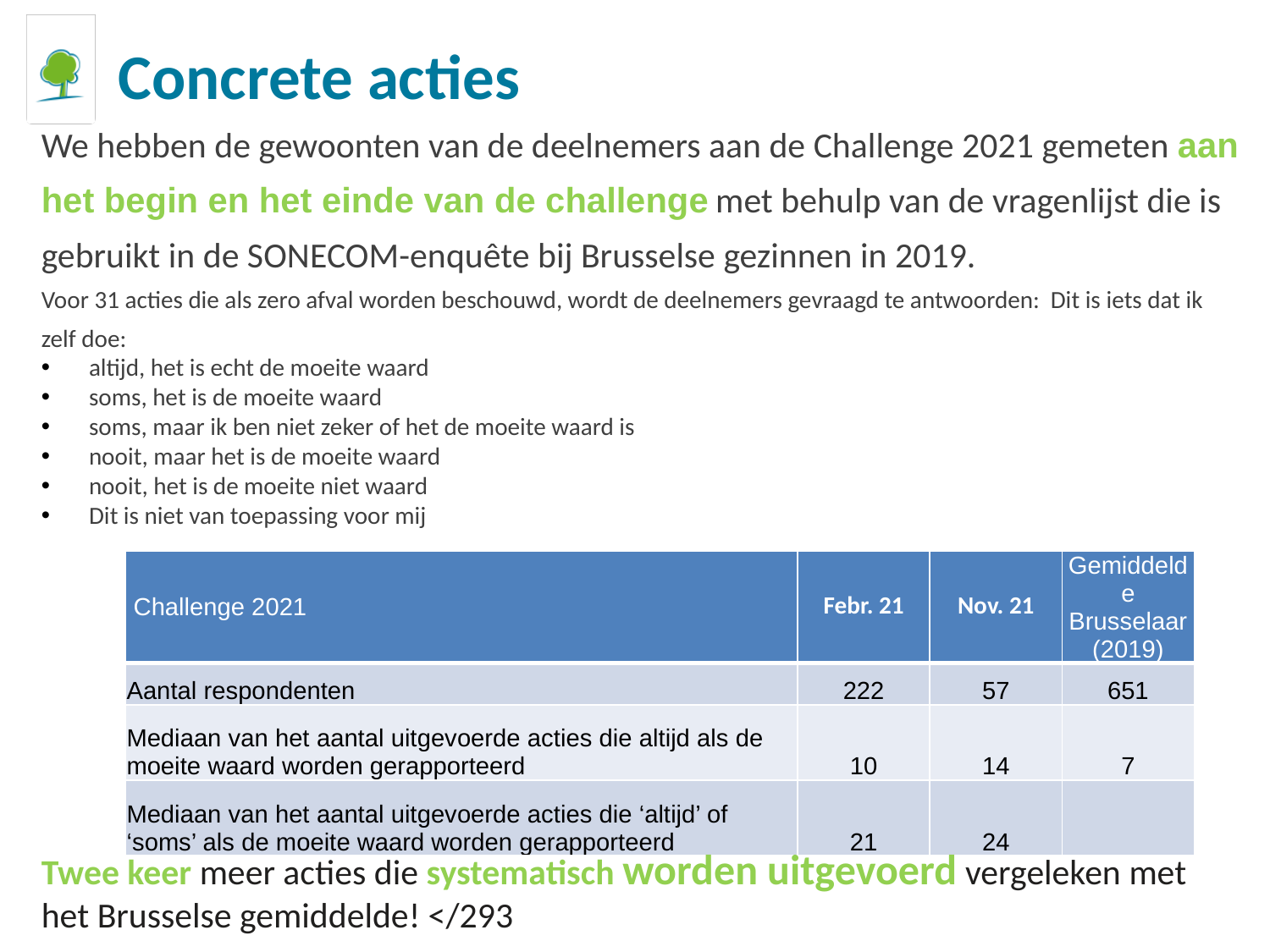

Concrete acties
We hebben de gewoonten van de deelnemers aan de Challenge 2021 gemeten aan het begin en het einde van de challenge met behulp van de vragenlijst die is gebruikt in de SONECOM-enquête bij Brusselse gezinnen in 2019.
Voor 31 acties die als zero afval worden beschouwd, wordt de deelnemers gevraagd te antwoorden:  Dit is iets dat ik zelf doe:
altijd, het is echt de moeite waard
soms, het is de moeite waard
soms, maar ik ben niet zeker of het de moeite waard is
nooit, maar het is de moeite waard
nooit, het is de moeite niet waard
Dit is niet van toepassing voor mij

| Challenge 2021 | Febr. 21 | Nov. 21 | Gemiddelde Brusselaar (2019) |
| --- | --- | --- | --- |
| Aantal respondenten | 222 | 57 | 651 |
| Mediaan van het aantal uitgevoerde acties die altijd als de moeite waard worden gerapporteerd | 10 | 14 | 7 |
| Mediaan van het aantal uitgevoerde acties die ‘altijd’ of ‘soms’ als de moeite waard worden gerapporteerd | 21 | 24 |  |
Twee keer meer acties die systematisch worden uitgevoerd vergeleken met het Brusselse gemiddelde! </293